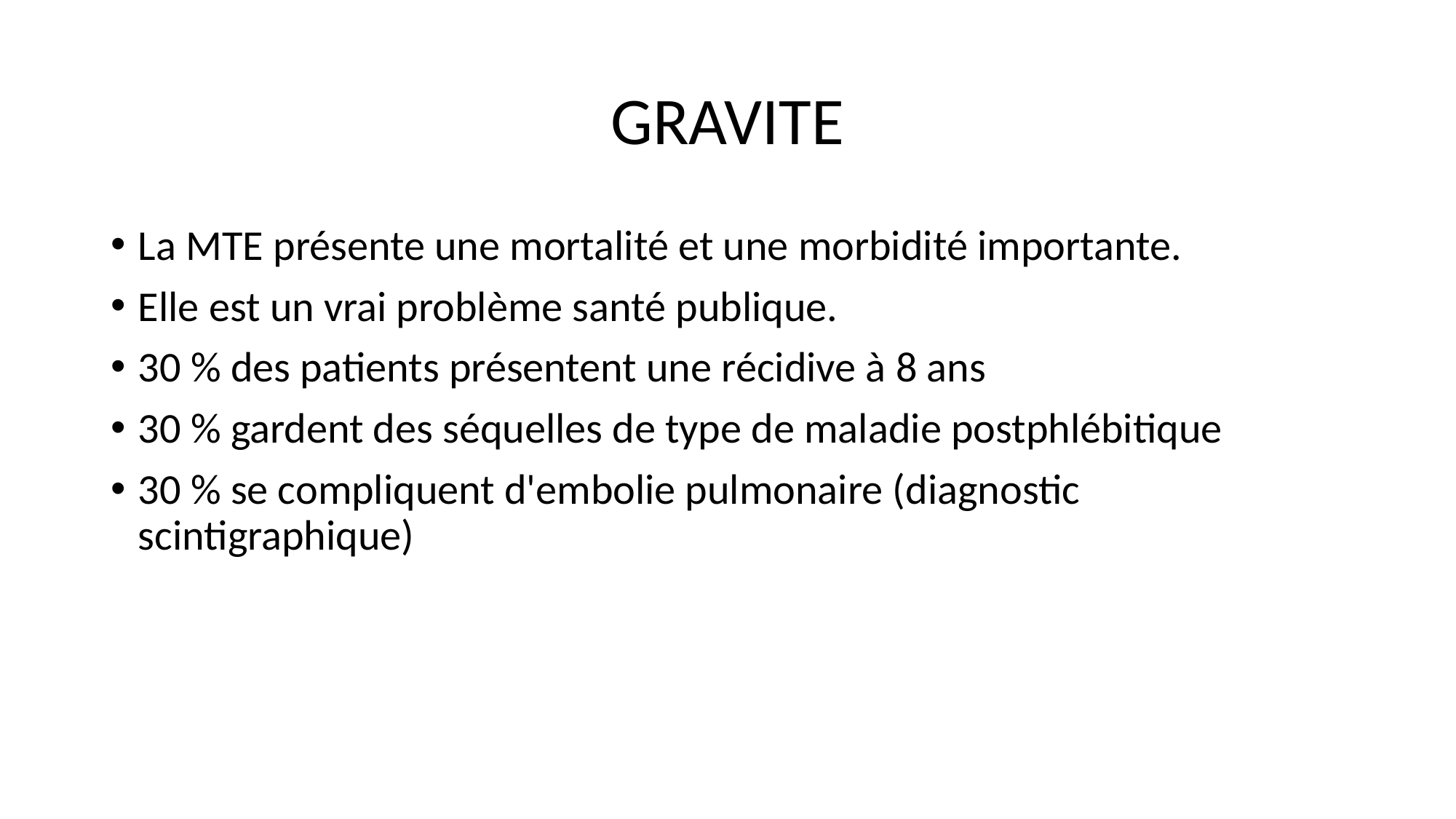

# GRAVITE
La MTE présente une mortalité et une morbidité importante.
Elle est un vrai problème santé publique.
30 % des patients présentent une récidive à 8 ans
30 % gardent des séquelles de type de maladie postphlébitique
30 % se compliquent d'embolie pulmonaire (diagnostic scintigraphique)